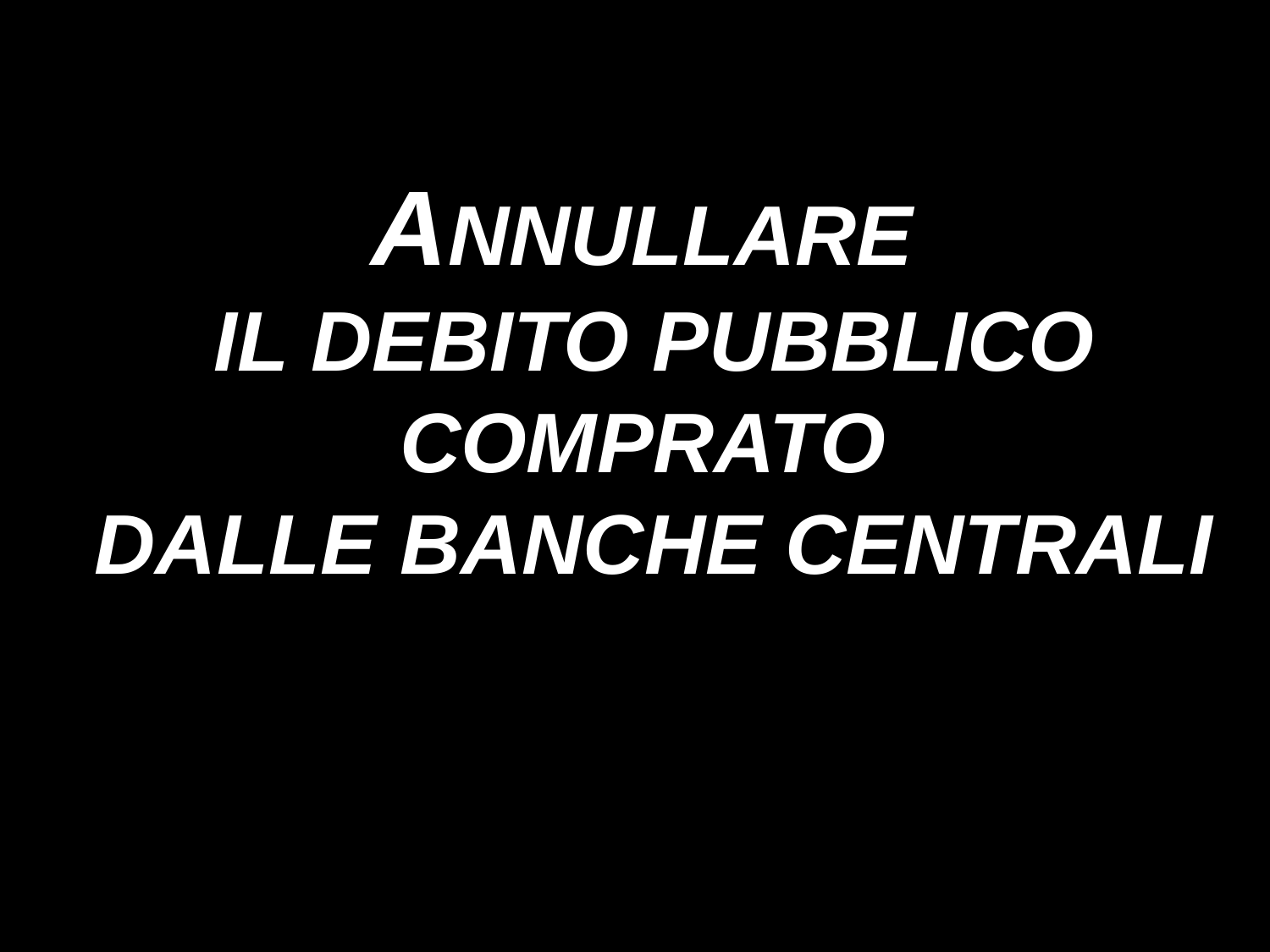

ANNULLARE
IL DEBITO PUBBLICO COMPRATO
DALLE BANCHE CENTRALI